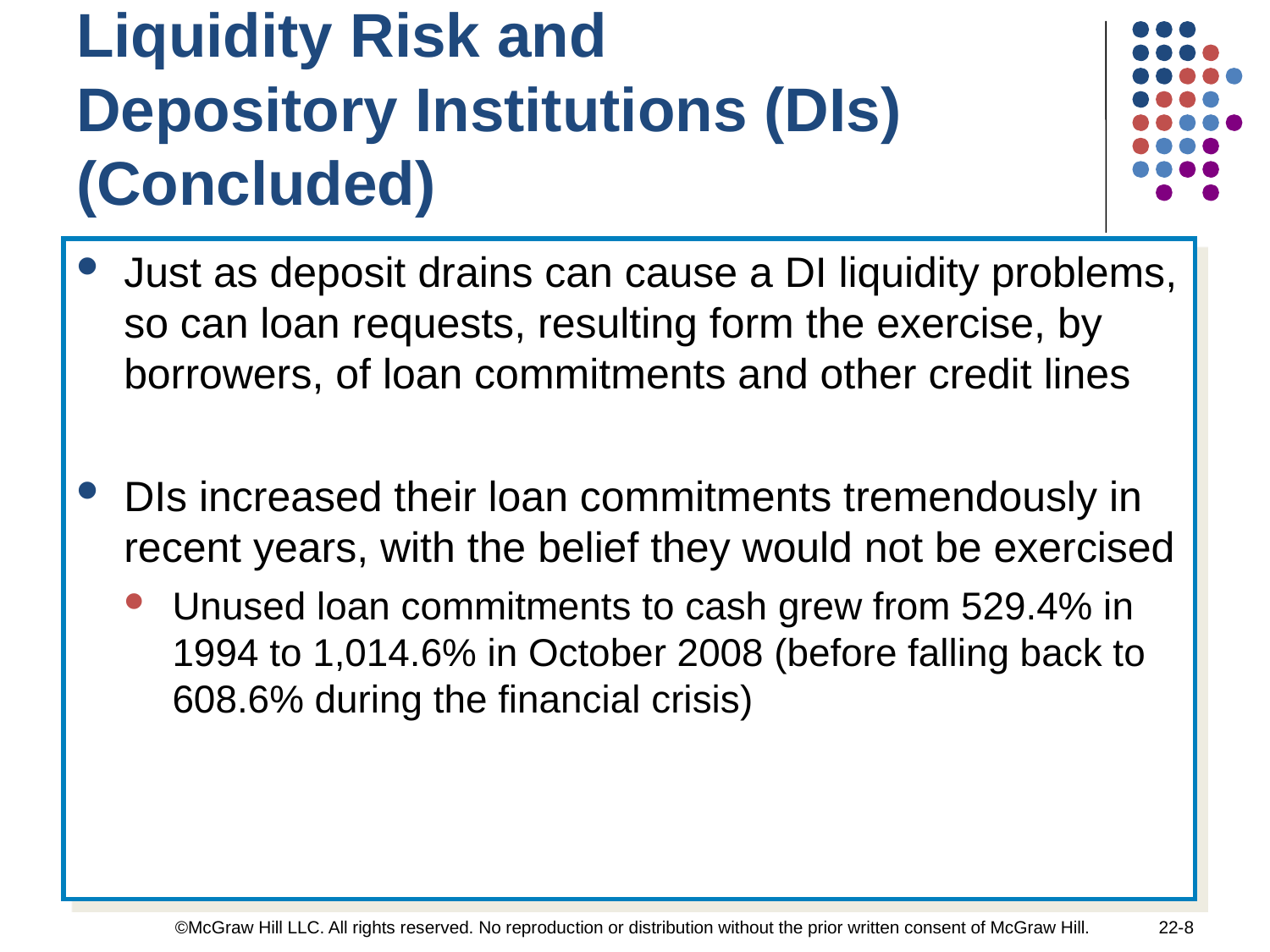

Liquidity Risk and
Depository Institutions (DIs) (Concluded)
Just as deposit drains can cause a DI liquidity problems, so can loan requests, resulting form the exercise, by borrowers, of loan commitments and other credit lines

DIs increased their loan commitments tremendously in recent years, with the belief they would not be exercised
Unused loan commitments to cash grew from 529.4% in 1994 to 1,014.6% in October 2008 (before falling back to 608.6% during the financial crisis)

©McGraw Hill LLC. All rights reserved. No reproduction or distribution without the prior written consent of McGraw Hill.
22-8